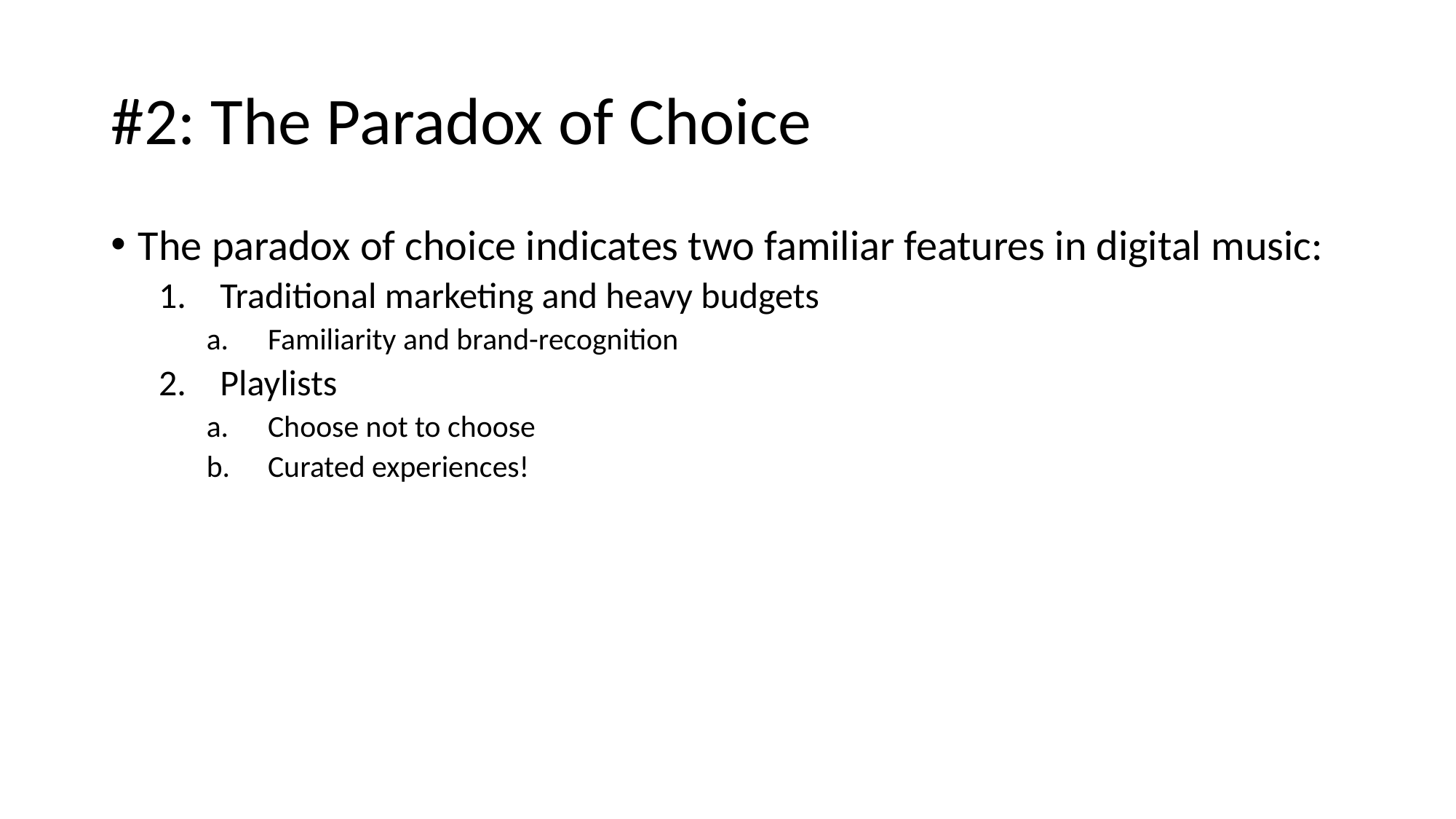

# #2: The Paradox of Choice
The paradox of choice indicates two familiar features in digital music:
Traditional marketing and heavy budgets
Familiarity and brand-recognition
Playlists
Choose not to choose
Curated experiences!